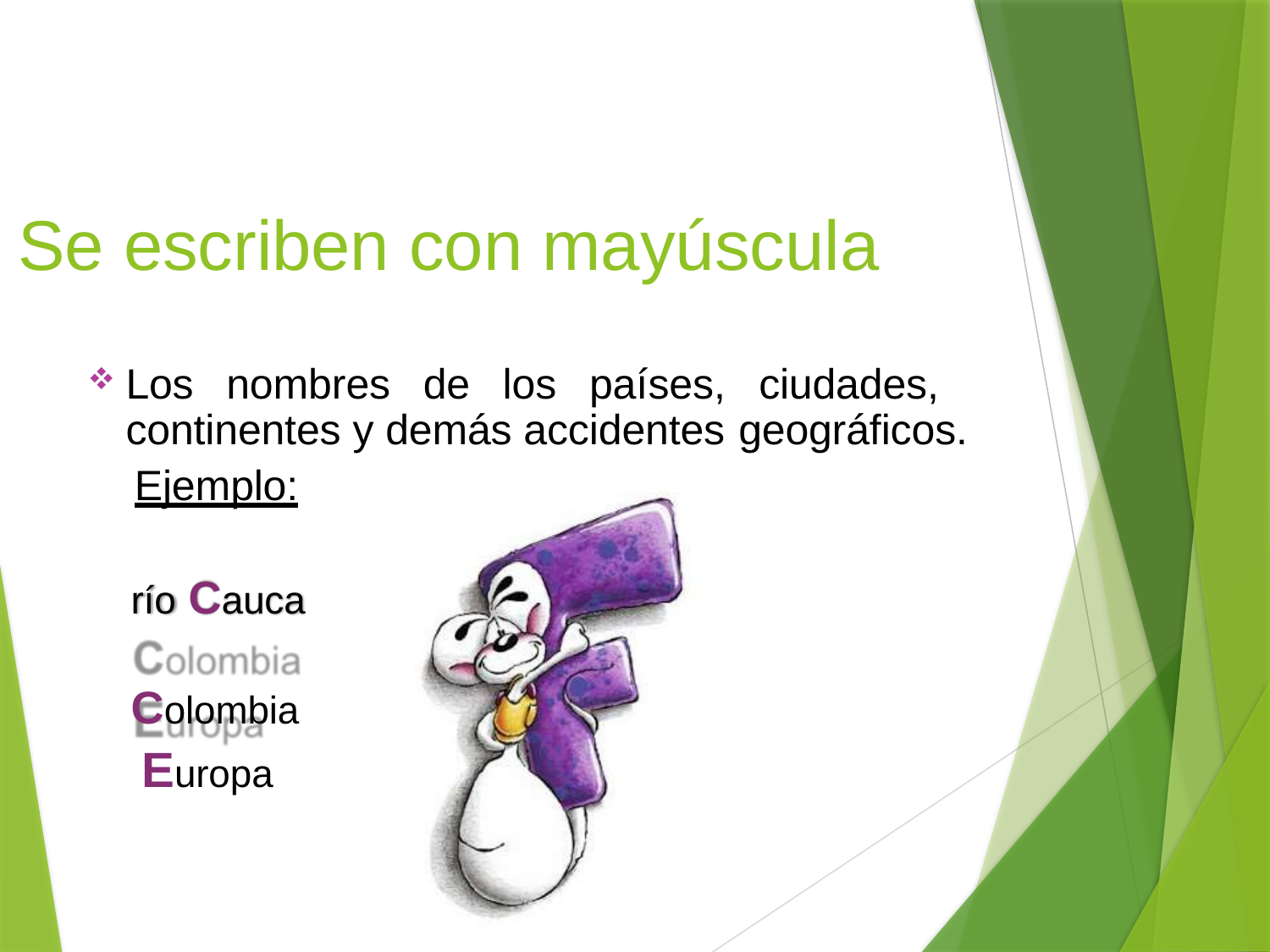

# Se escriben con mayúscula
Los nombres de los países, ciudades,  continentes y demás accidentes geográficos.
Ejemplo:

río Cauca  Colombia  Europa